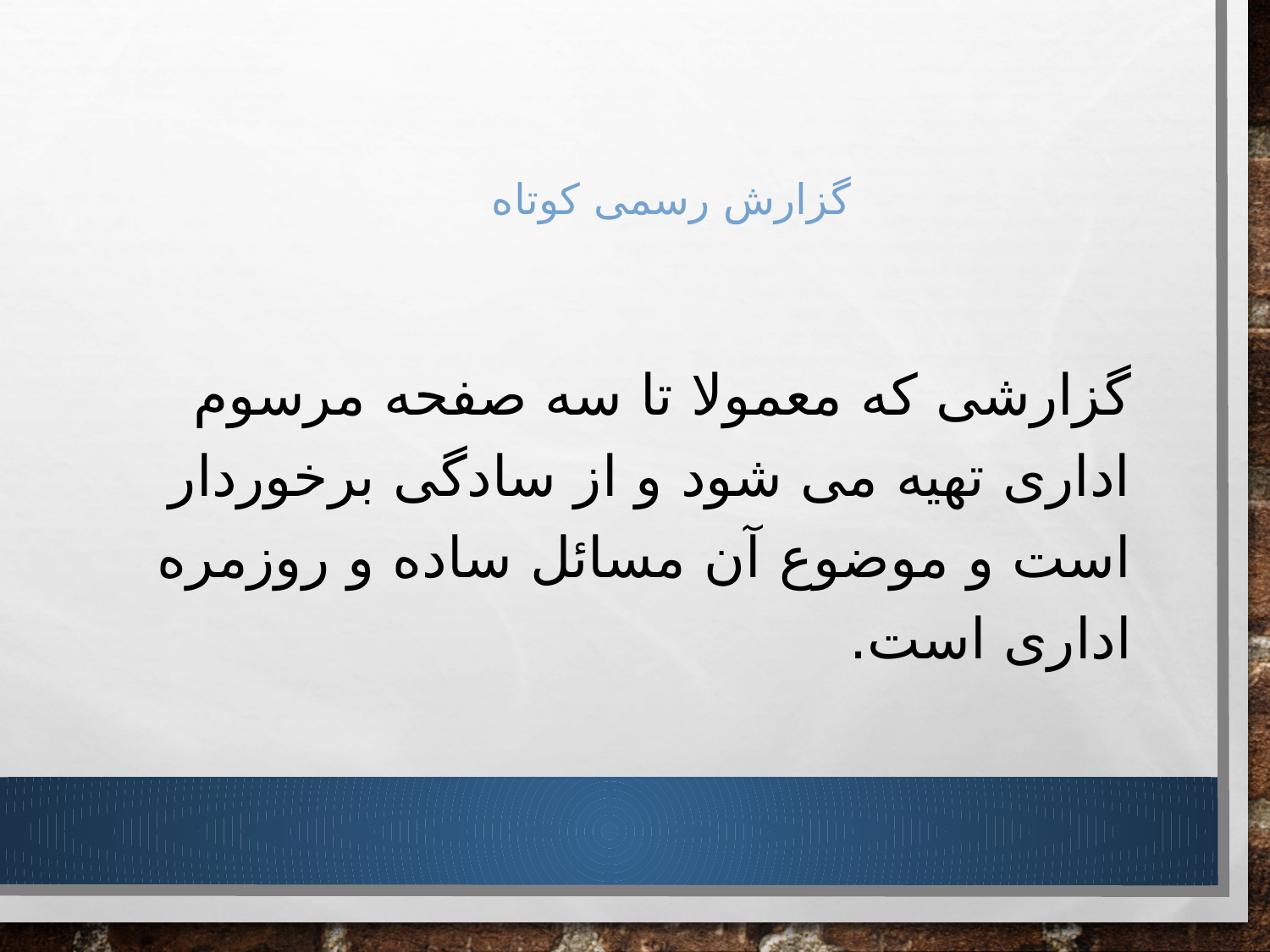

# گزارش رسمی کوتاه
گزارشی که معمولا تا سه صفحه مرسوم اداری تهیه می شود و از سادگی برخوردار است و موضوع آن مسائل ساده و روزمره اداری است.